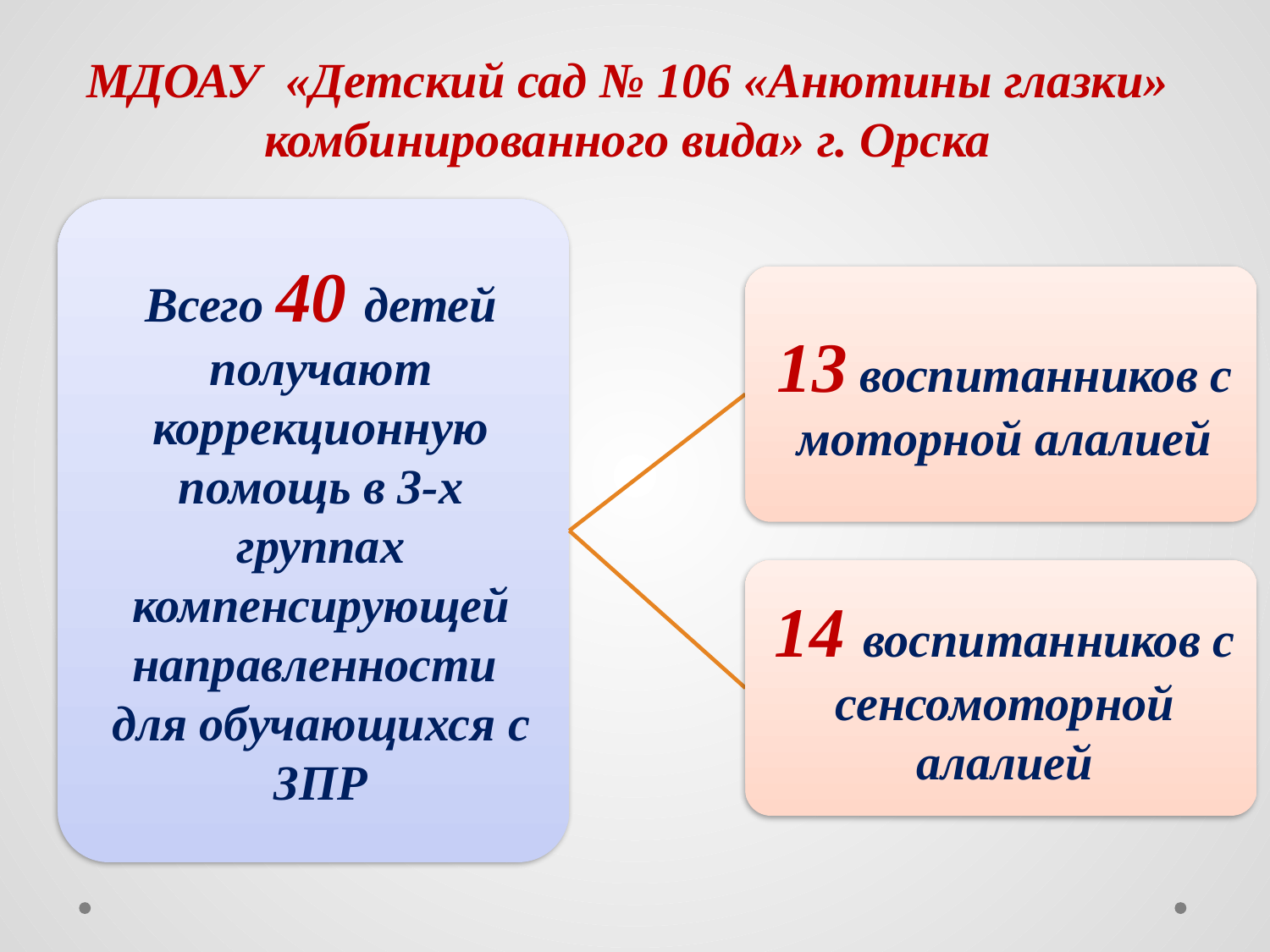

МДОАУ  «Детский сад № 106 «Анютины глазки» комбинированного вида» г. Орска
Всего 40 детей получают коррекционную помощь в 3-х группах компенсирующей направленности  для обучающихся с ЗПР

13 воспитанников с моторной алалией

14 воспитанников с сенсомоторной алалией